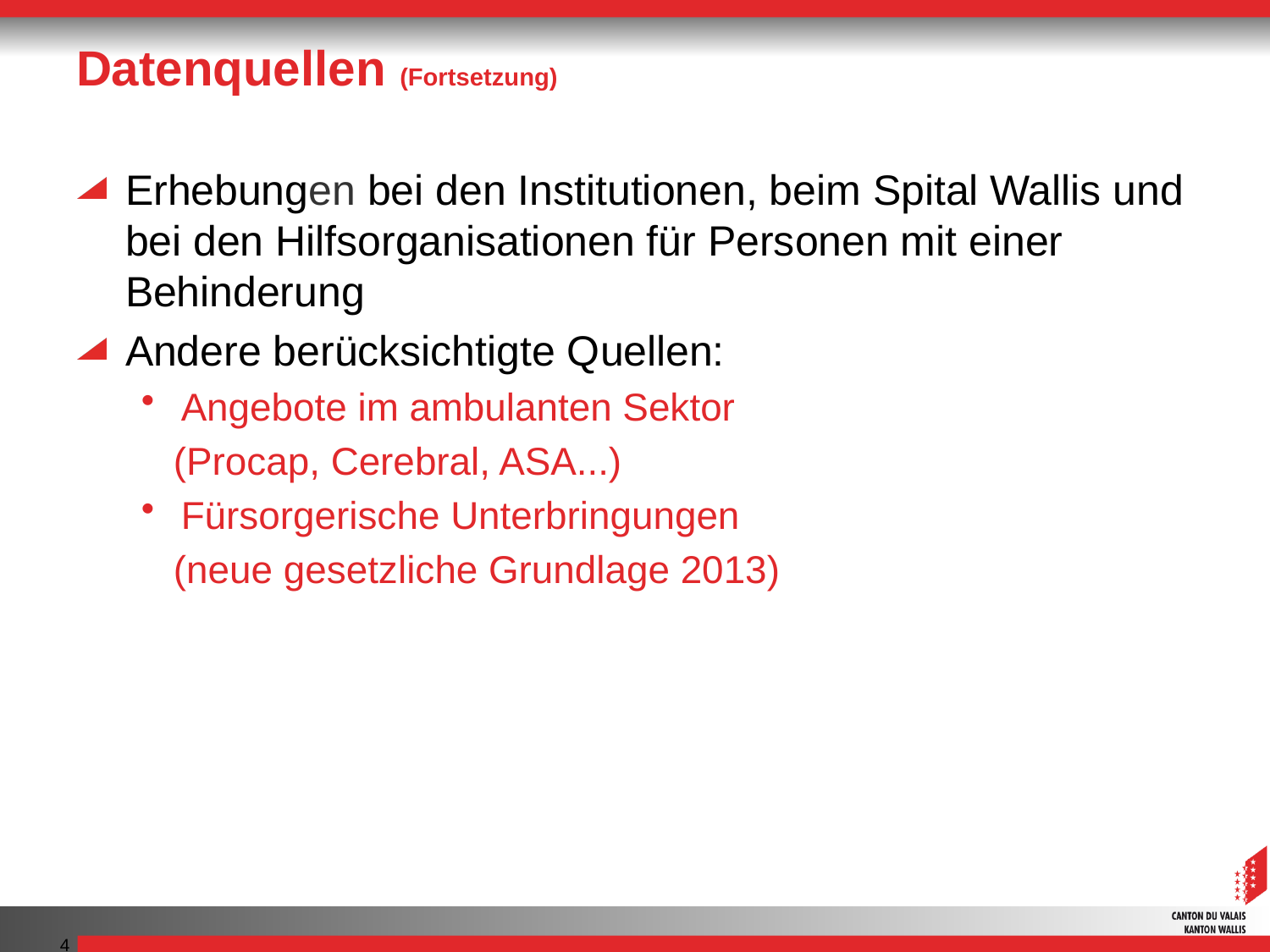

# Datenquellen (Fortsetzung)
Erhebungen bei den Institutionen, beim Spital Wallis und bei den Hilfsorganisationen für Personen mit einer Behinderung
Andere berücksichtigte Quellen:
Angebote im ambulanten Sektor
   (Procap, Cerebral, ASA...)
Fürsorgerische Unterbringungen
   (neue gesetzliche Grundlage 2013)

4